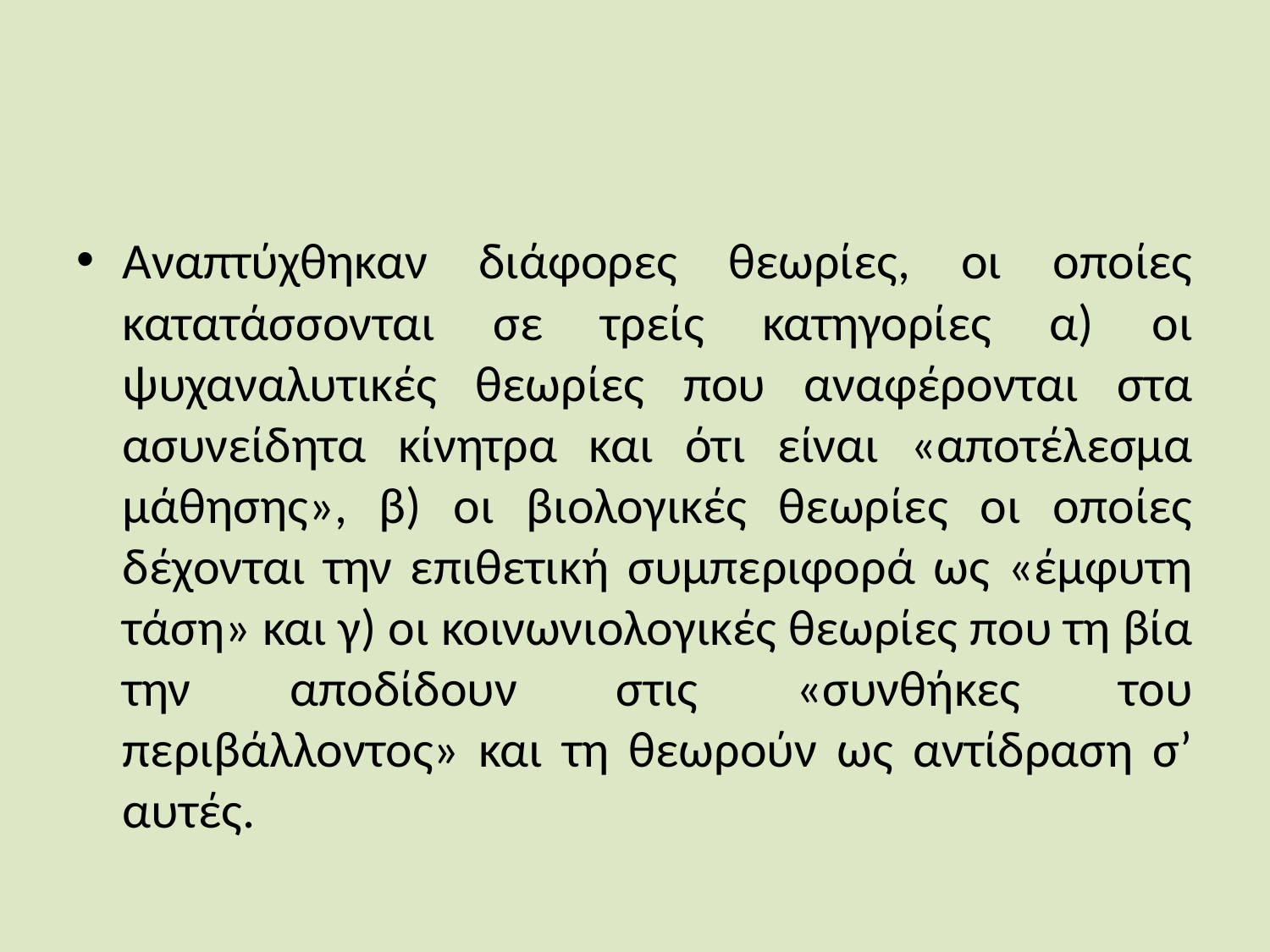

#
Αναπτύχθηκαν διάφορες θεωρίες, οι οποίες κατατάσσονται σε τρείς κατηγορίες α) οι ψυχαναλυτικές θεωρίες που αναφέρονται στα ασυνείδητα κίνητρα και ότι είναι «αποτέλεσμα μάθησης», β) οι βιολογικές θεωρίες οι οποίες δέχονται την επιθετική συμπεριφορά ως «έμφυτη τάση» και γ) οι κοινωνιολογικές θεωρίες που τη βία την αποδίδουν στις «συνθήκες του περιβάλλοντος» και τη θεωρούν ως αντίδραση σ’ αυτές.